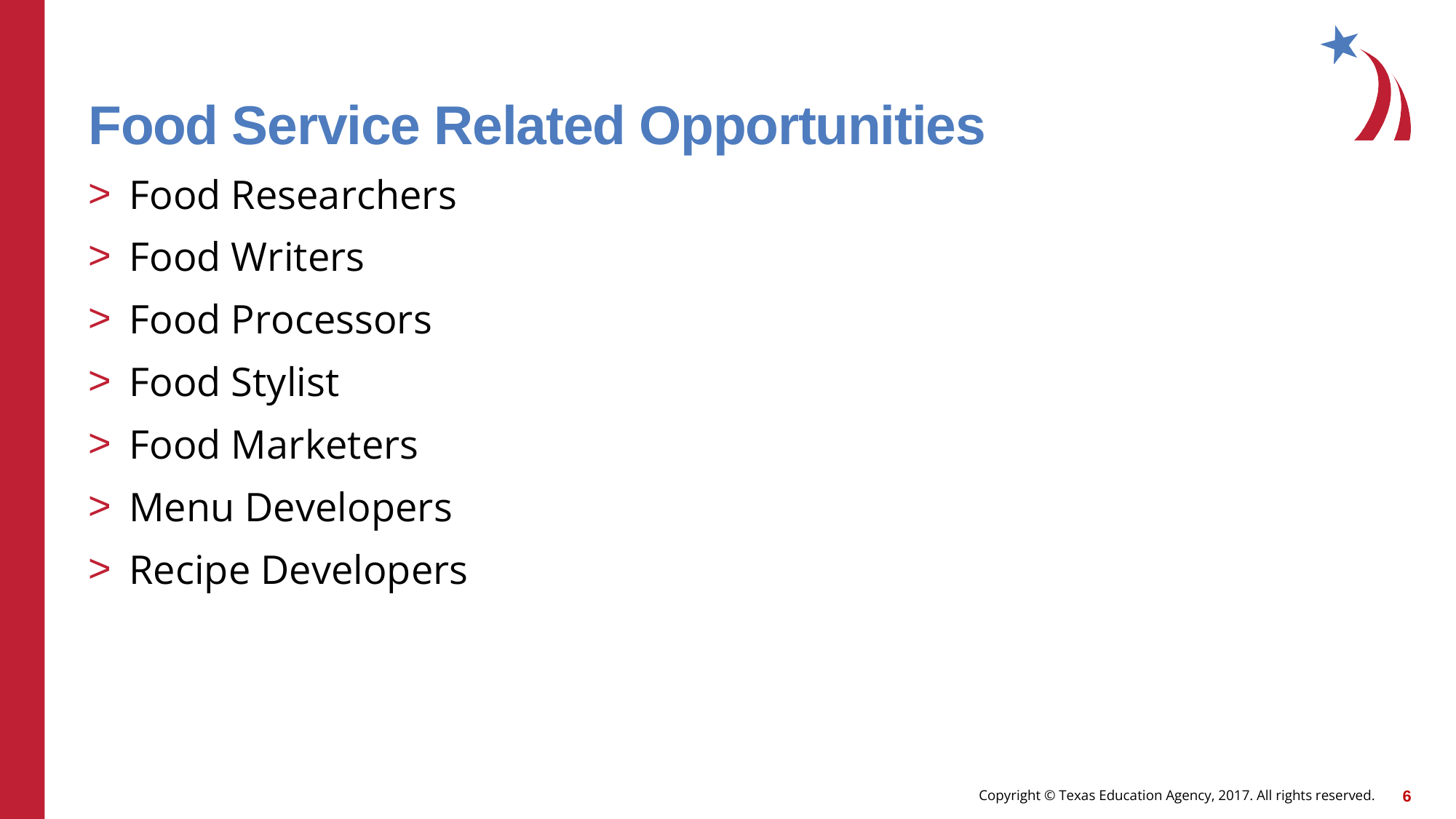

Food Service Related Opportunities
Food Researchers
Food Writers
Food Processors
Food Stylist
Food Marketers
Menu Developers
Recipe Developers